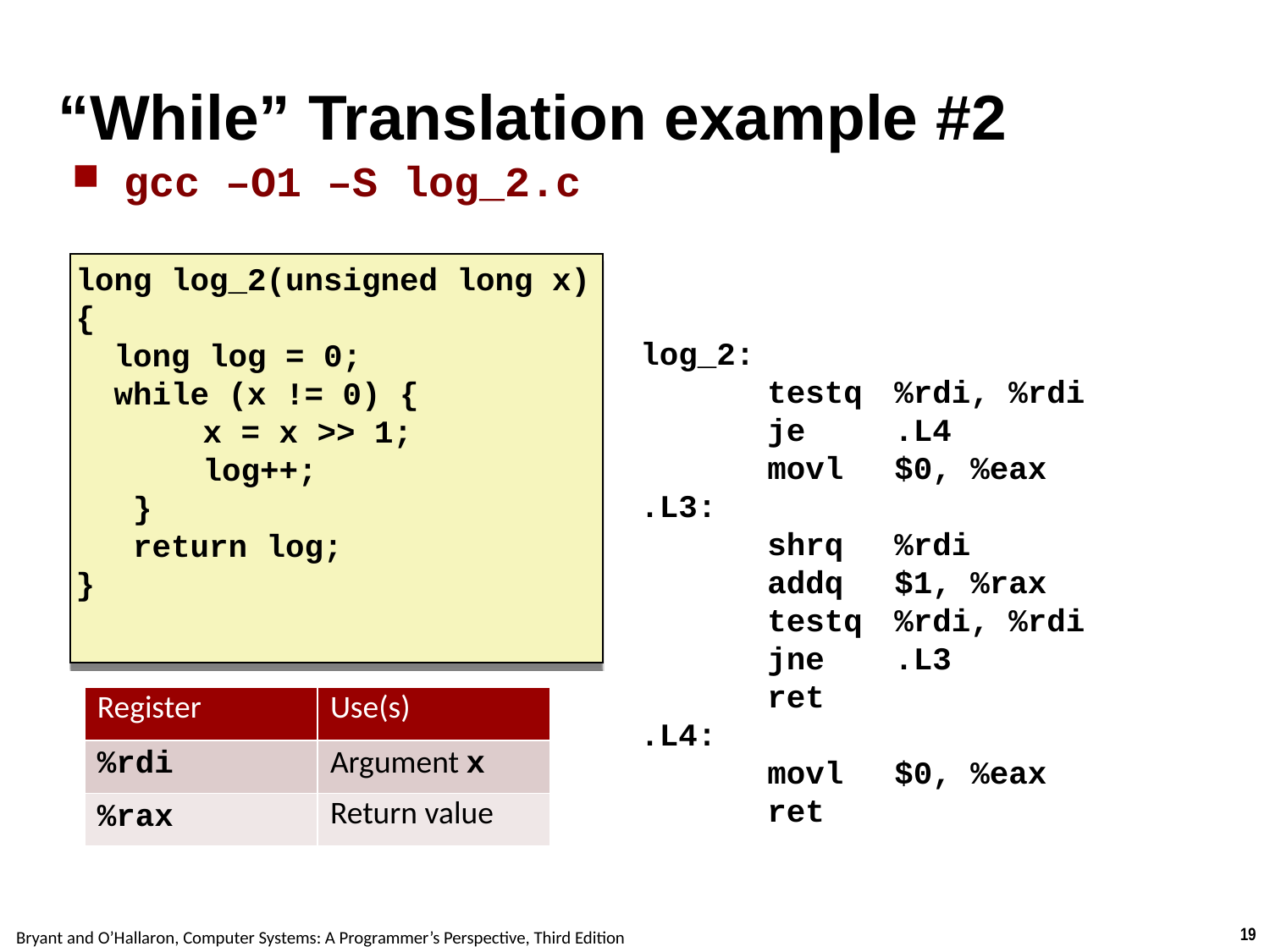

Carnegie Mellon
# “While” Translation example #2
gcc –O1 –S log_2.c
long log_2(unsigned long x)
{
  long log = 0;
  while (x != 0) {
	x = x >> 1;
	log++;
   }
   return log;
}
log_2:
	testq	%rdi, %rdi
	je	.L4
	movl	$0, %eax
.L3:
	shrq	%rdi
	addq	$1, %rax
	testq	%rdi, %rdi
	jne	.L3
	ret
.L4:
	movl	$0, %eax
	ret

| Register | Use(s) |
| --- | --- |
| %rdi | Argument x |
| %rax | Return value |